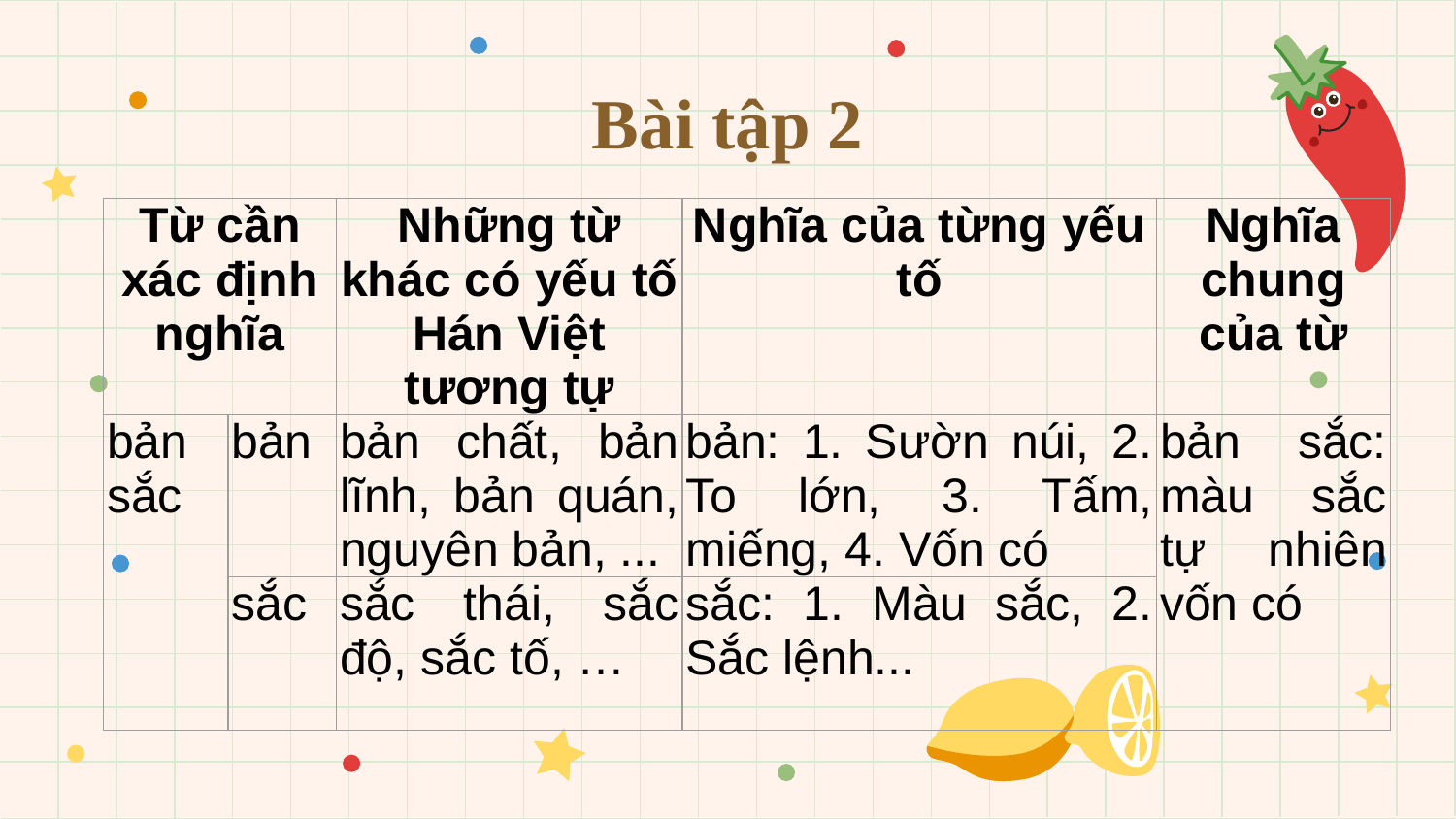

# Bài tập 2
| Từ cần xác định nghĩa |  | Những từ khác có yếu tố Hán Việt tương tự | Nghĩa của từng yếu tố | Nghĩa chung của từ |
| --- | --- | --- | --- | --- |
| bản sắc | bản | bản chất, bản lĩnh, bản quán, nguyên bản, ... | bản: 1. Sườn núi, 2. To lớn, 3. Tấm, miếng, 4. Vốn có | bản sắc: màu sắc tự nhiên vốn có |
|  | sắc | sắc thái, sắc độ, sắc tố, … | sắc: 1. Màu sắc, 2. Sắc lệnh... |  |